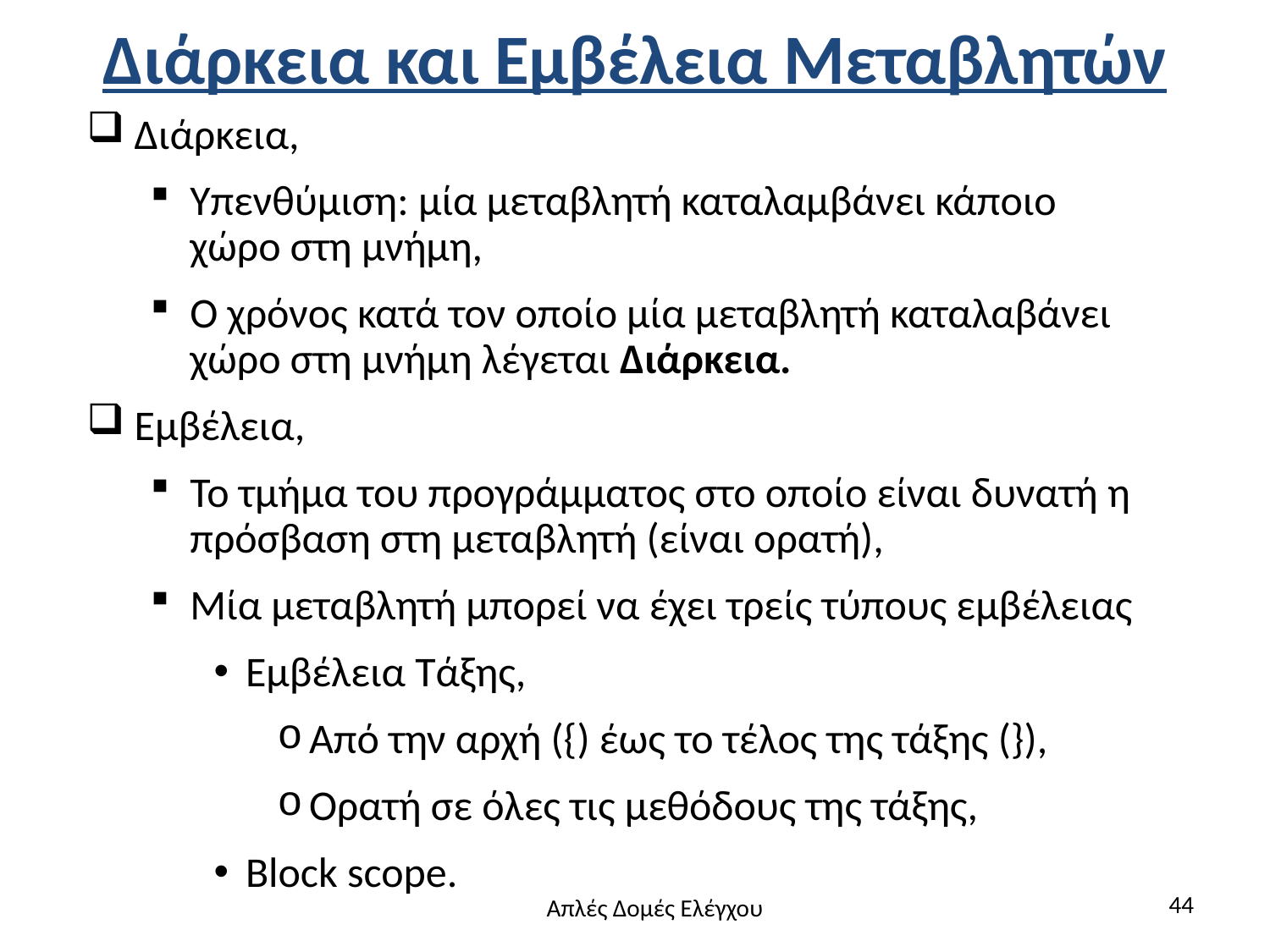

# Διάρκεια και Εμβέλεια Μεταβλητών
Διάρκεια,
Υπενθύμιση: μία μεταβλητή καταλαμβάνει κάποιο χώρο στη μνήμη,
Ο χρόνος κατά τον οποίο μία μεταβλητή καταλαβάνει χώρο στη μνήμη λέγεται Διάρκεια.
Εμβέλεια,
Το τμήμα του προγράμματος στο οποίο είναι δυνατή η πρόσβαση στη μεταβλητή (είναι ορατή),
Μία μεταβλητή μπορεί να έχει τρείς τύπους εμβέλειας
Εμβέλεια Τάξης,
Από την αρχή ({) έως το τέλος της τάξης (}),
Ορατή σε όλες τις μεθόδους της τάξης,
Block scope.
44
Απλές Δομές Ελέγχου